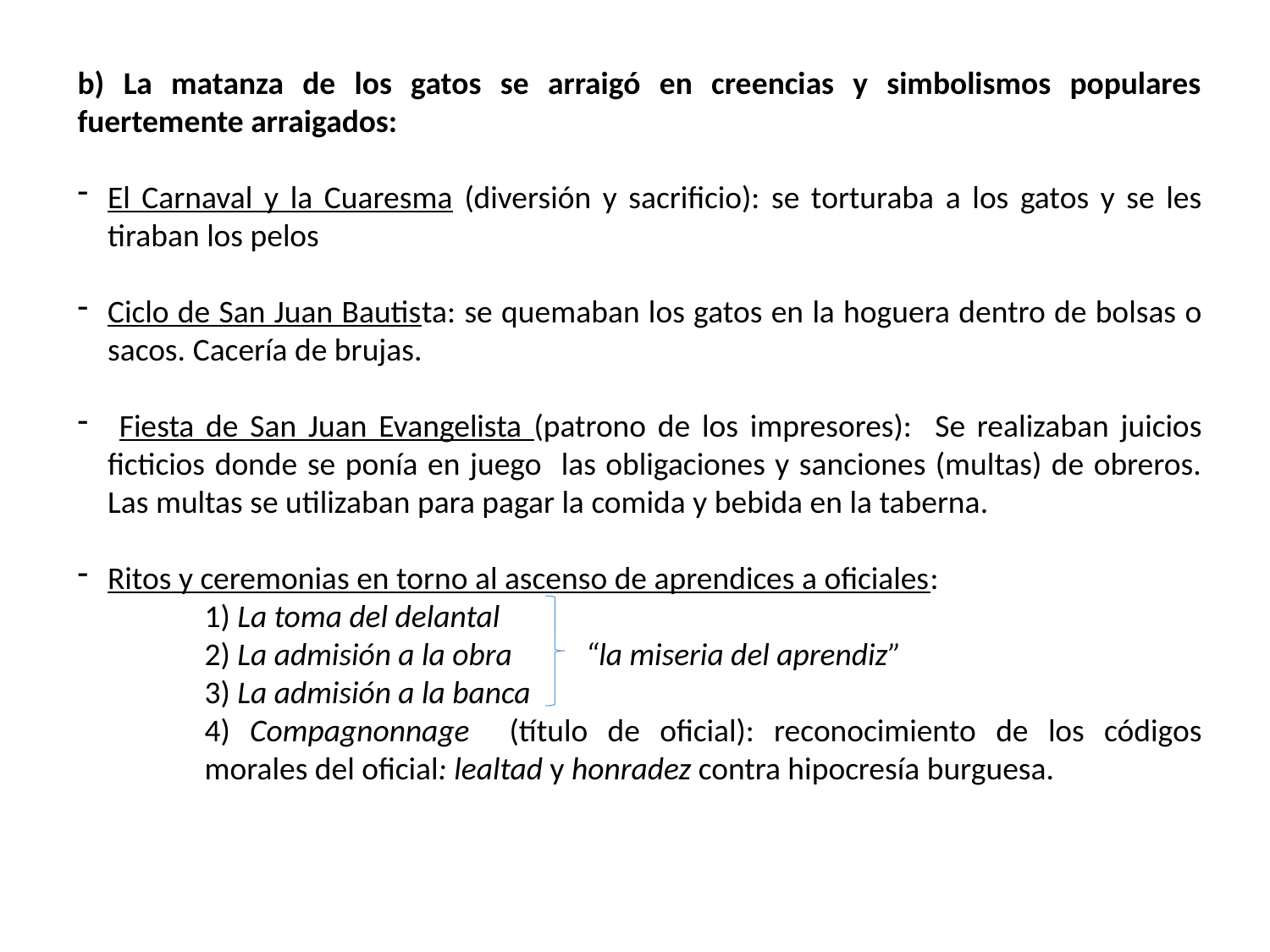

b) La matanza de los gatos se arraigó en creencias y simbolismos populares fuertemente arraigados:

El Carnaval y la Cuaresma (diversión y sacrificio): se torturaba a los gatos y se les tiraban los pelos

Ciclo de San Juan Bautista: se quemaban los gatos en la hoguera dentro de bolsas o sacos. Cacería de brujas.

 Fiesta de San Juan Evangelista (patrono de los impresores):  Se realizaban juicios ficticios donde se ponía en juego  las obligaciones y sanciones (multas) de obreros. Las multas se utilizaban para pagar la comida y bebida en la taberna.

Ritos y ceremonias en torno al ascenso de aprendices a oficiales:
  	1) La toma del delantal
	2) La admisión a la obra	“la miseria del aprendiz”
	3) La admisión a la banca
	4) Compagnonnage  (título de oficial): reconocimiento de los códigos 	morales del oficial: lealtad y honradez contra hipocresía burguesa.